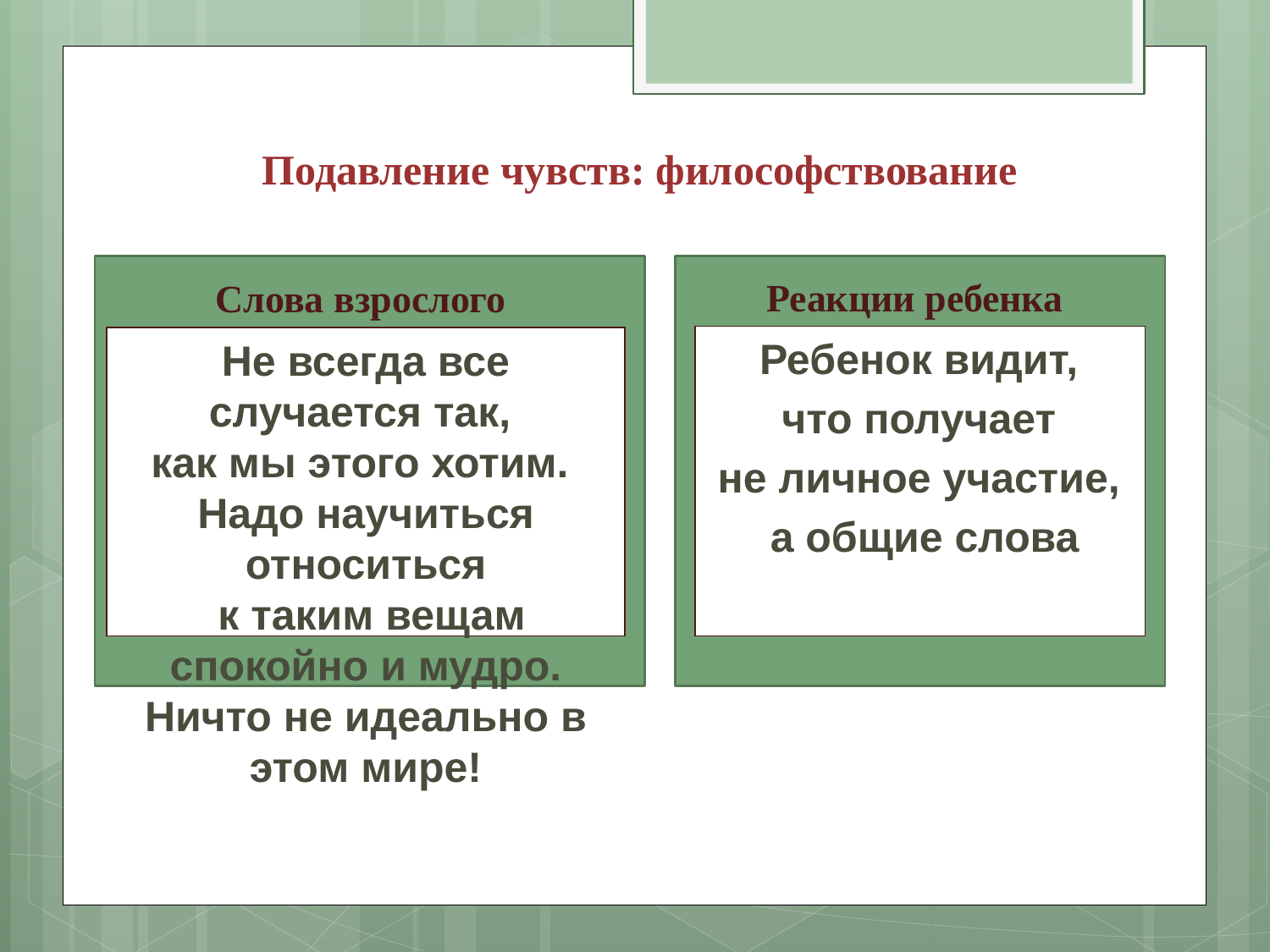

Подавление чувств: философствование
Реакции ребенка
Слова взрослого

Ребенок видит,
что получает
не личное участие,
а общие слова
Не всегда все случается так,
как мы этого хотим.
Надо научиться относиться
 к таким вещам спокойно и мудро. Ничто не идеально в этом мире!